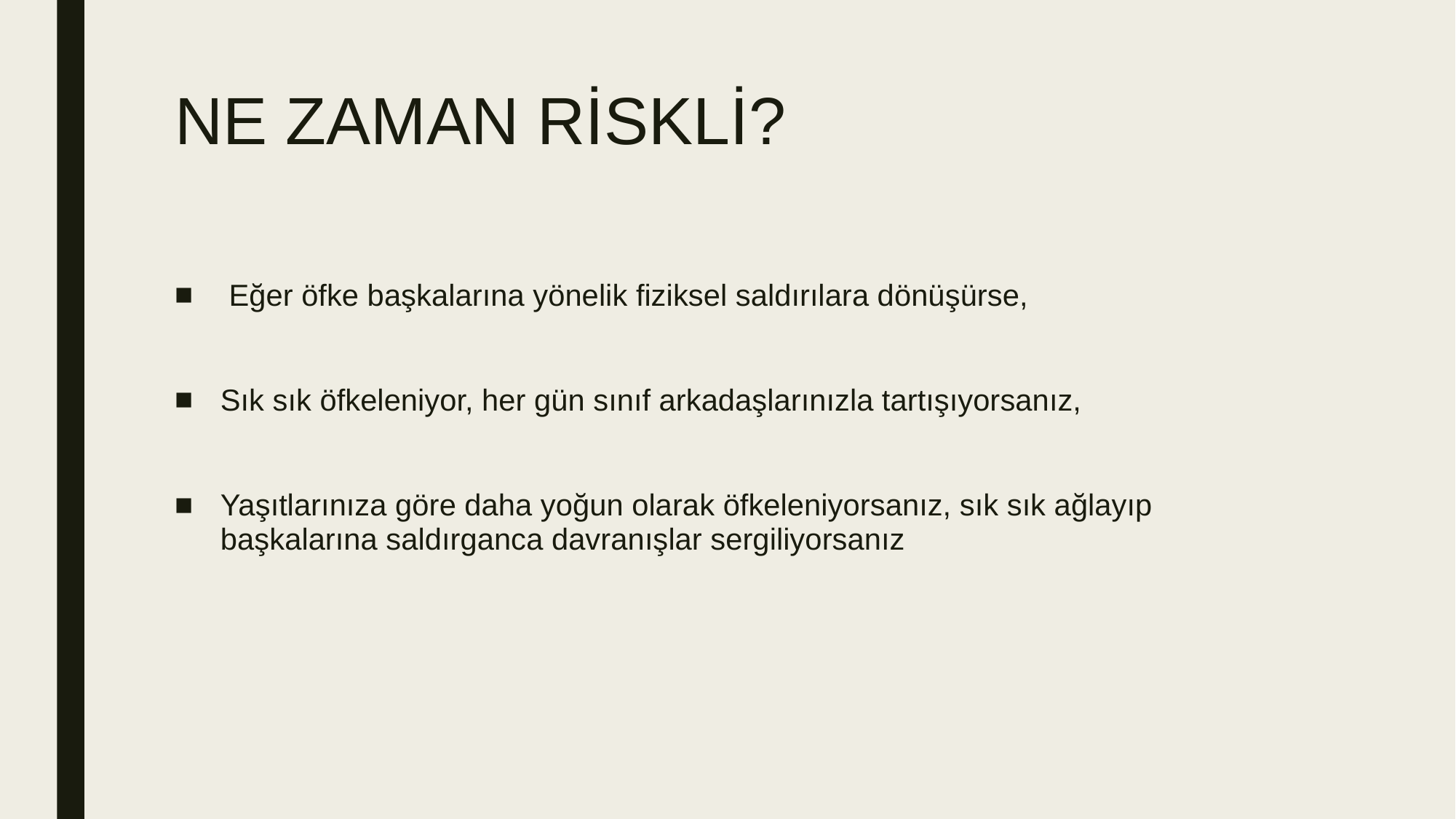

# NE ZAMAN RİSKLİ?
 Eğer öfke başkalarına yönelik fiziksel saldırılara dönüşürse,

Sık sık öfkeleniyor, her gün sınıf arkadaşlarınızla tartışıyorsanız,

Yaşıtlarınıza göre daha yoğun olarak öfkeleniyorsanız, sık sık ağlayıp başkalarına saldırganca davranışlar sergiliyorsanız